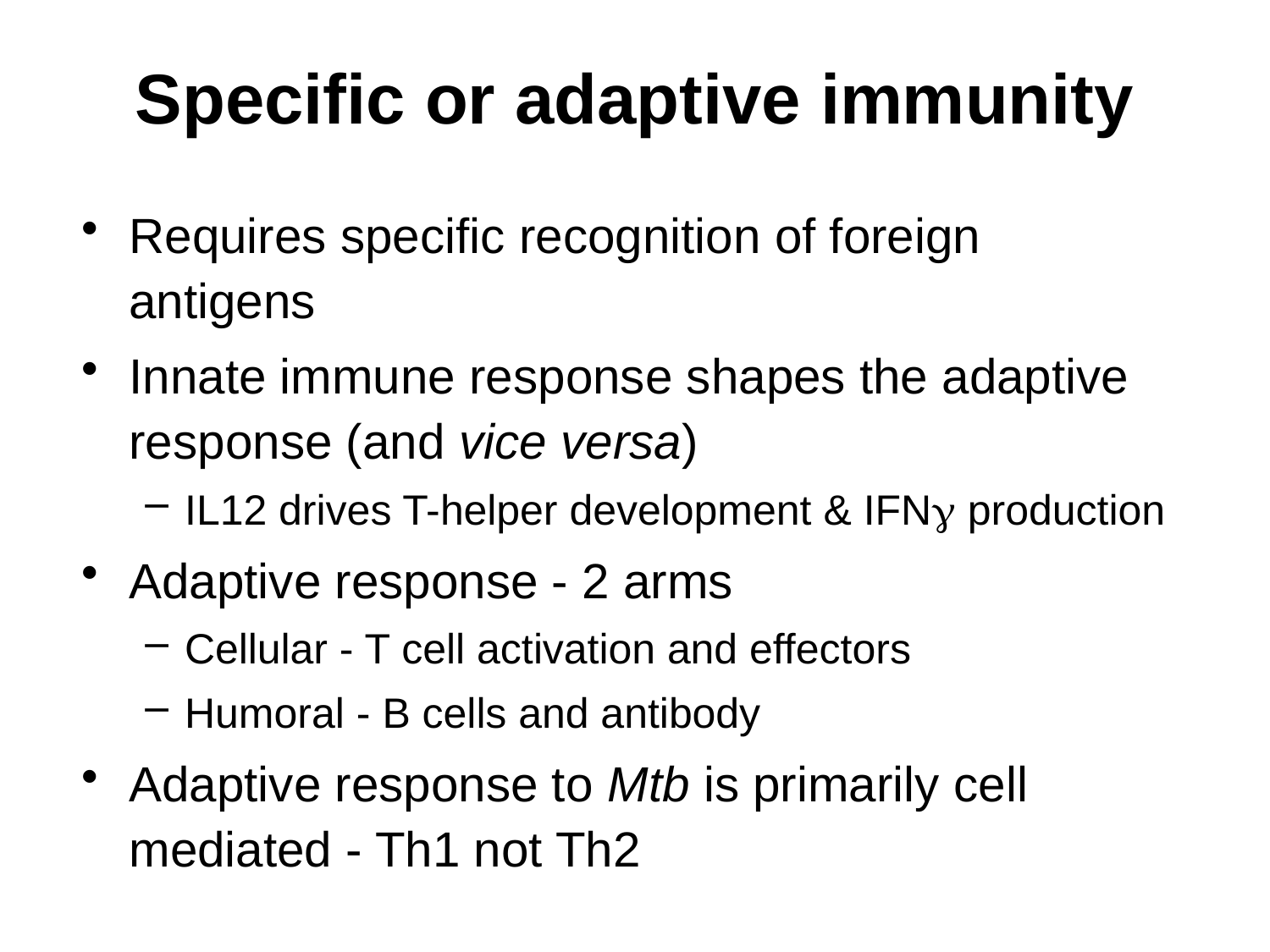

# Specific or adaptive immunity
Requires specific recognition of foreign antigens
Innate immune response shapes the adaptive response (and vice versa)
IL12 drives T-helper development & IFNγ production
Adaptive response - 2 arms
Cellular - T cell activation and effectors
Humoral - B cells and antibody
Adaptive response to Mtb is primarily cell mediated - Th1 not Th2